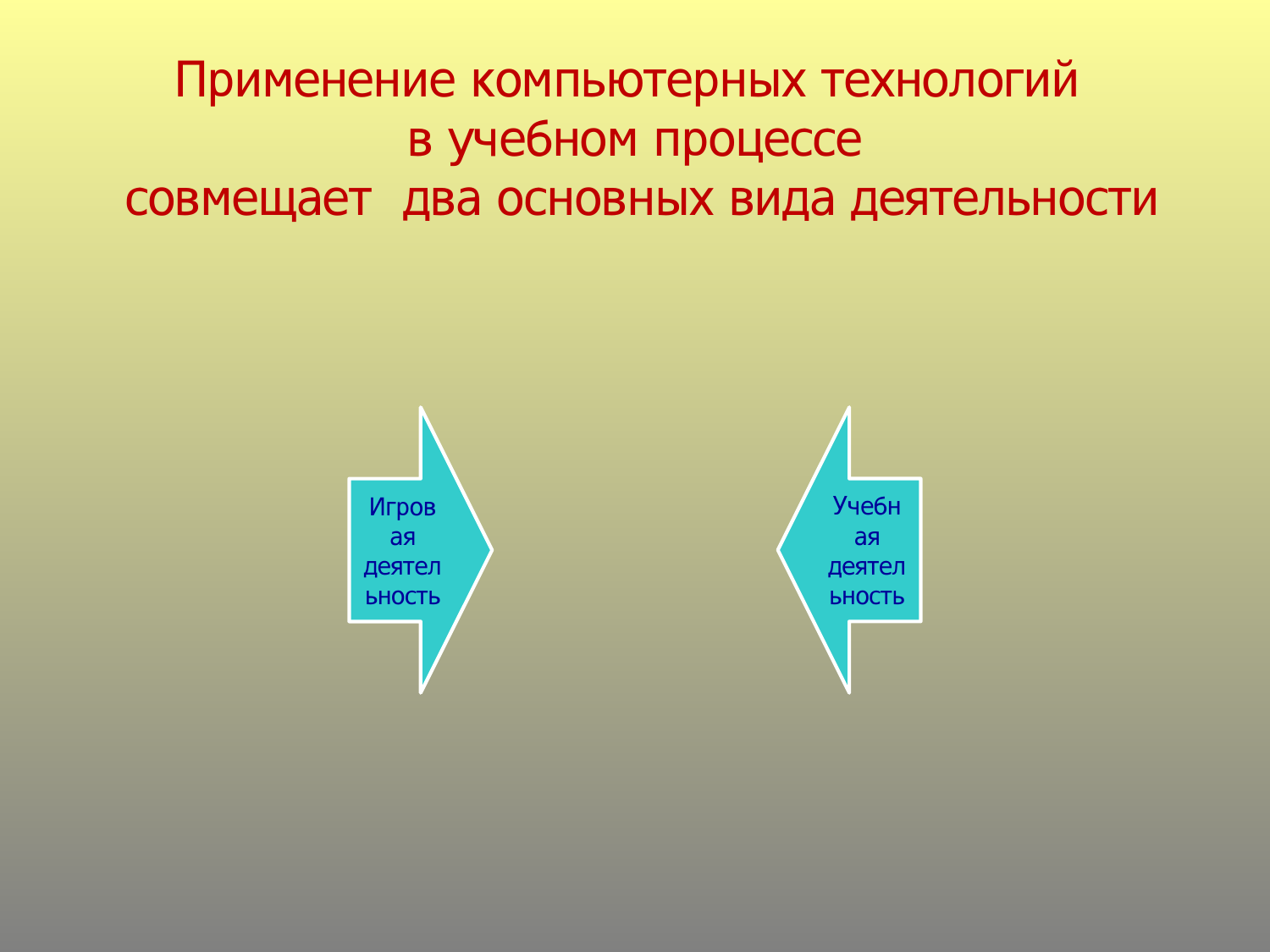

# Применение компьютерных технологий в учебном процессе совмещает  два основных вида деятельности
Игровая деятельность
Учебная деятельность